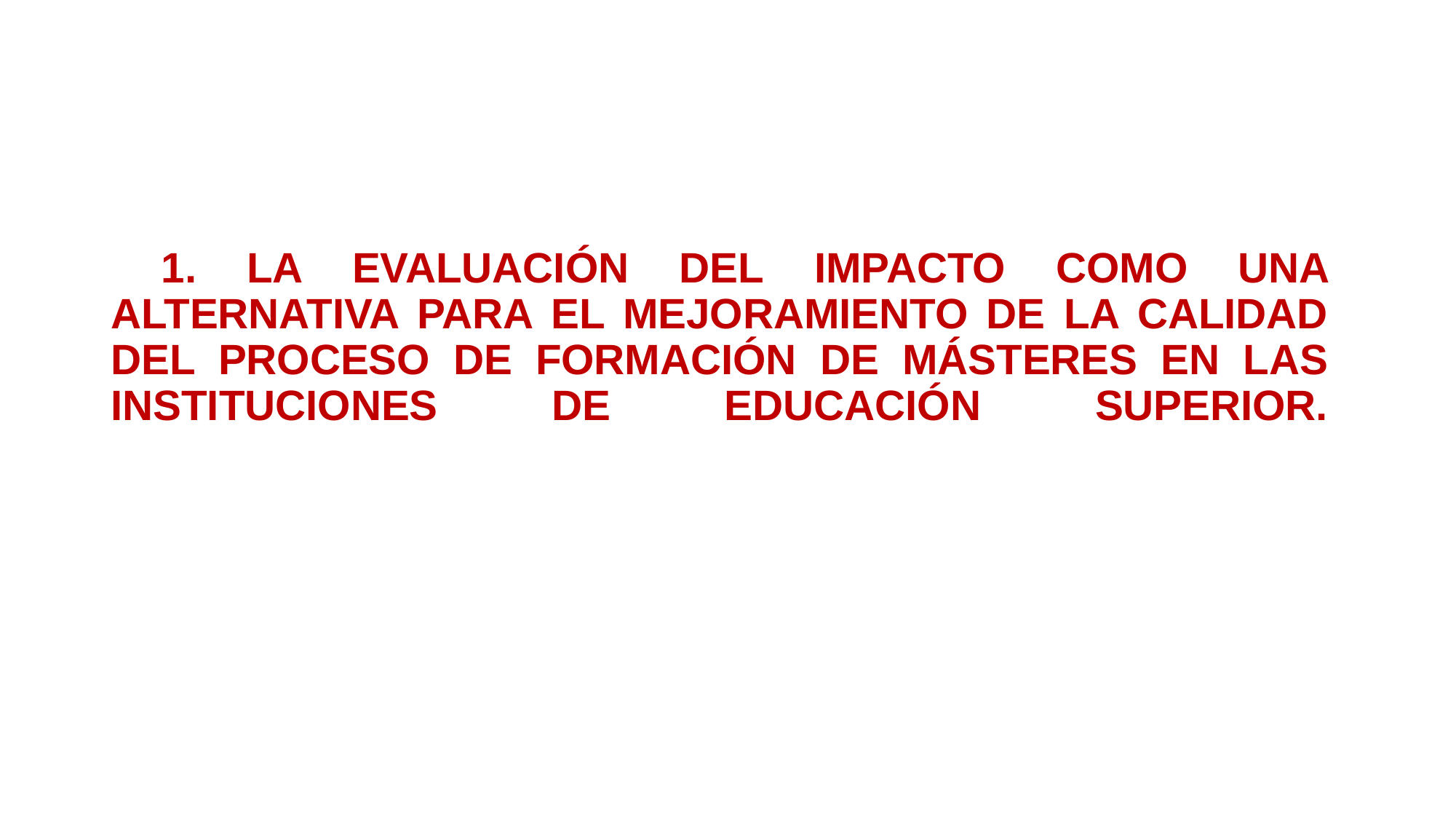

# 1. LA EVALUACIÓN DEL IMPACTO COMO UNA ALTERNATIVA PARA EL MEJORAMIENTO DE LA CALIDAD DEL PROCESO DE FORMACIÓN DE MÁSTERES EN LAS INSTITUCIONES DE EDUCACIÓN SUPERIOR.